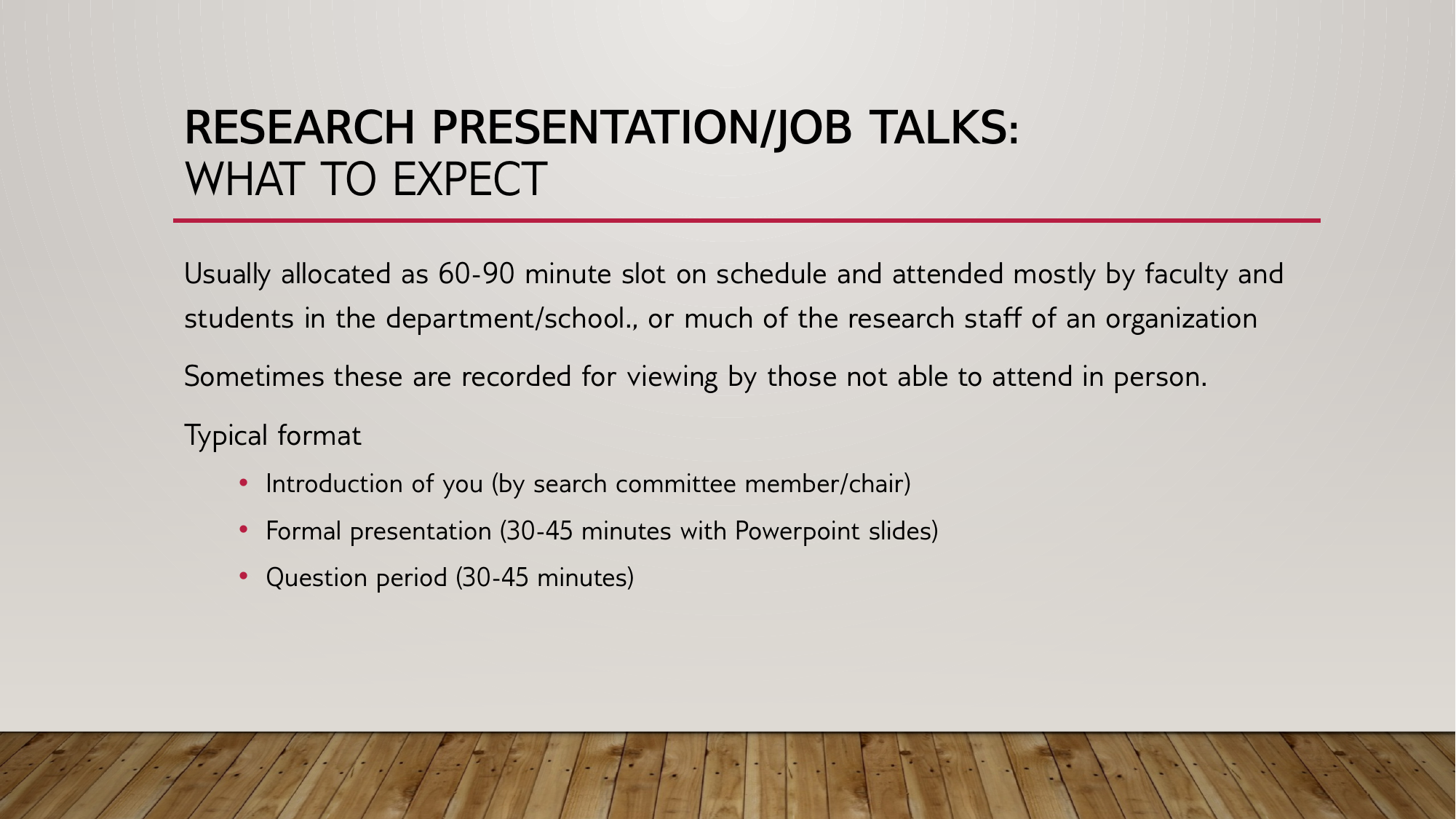

# Research presentation/Job talks: What to expect
Usually allocated as 60-90 minute slot on schedule and attended mostly by faculty and students in the department/school., or much of the research staff of an organization
Sometimes these are recorded for viewing by those not able to attend in person.
Typical format
Introduction of you (by search committee member/chair)
Formal presentation (30-45 minutes with Powerpoint slides)
Question period (30-45 minutes)